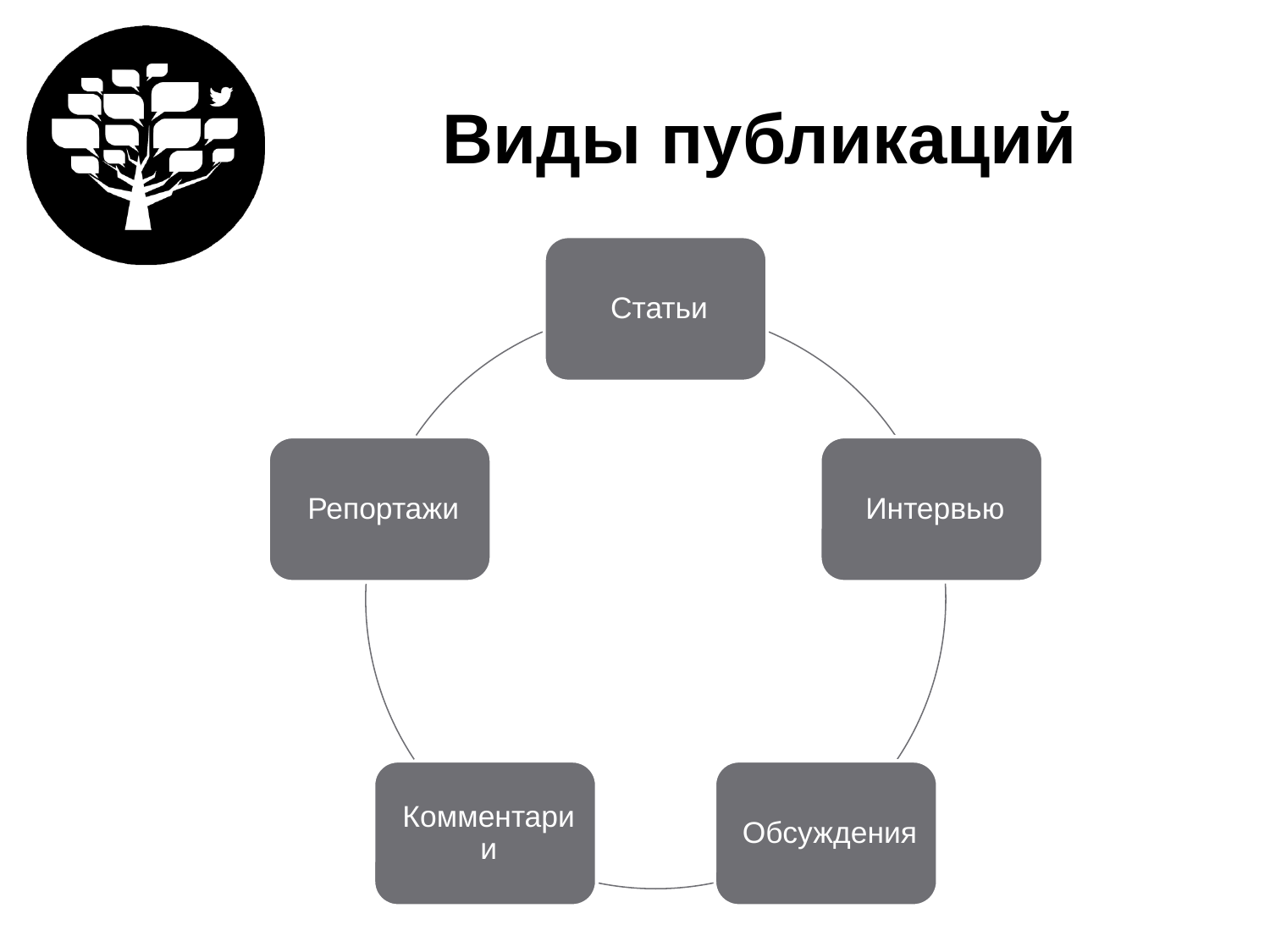

# Виды публикаций
Статьи
Интервью
Обсуждения
Комментарии
Репортажи